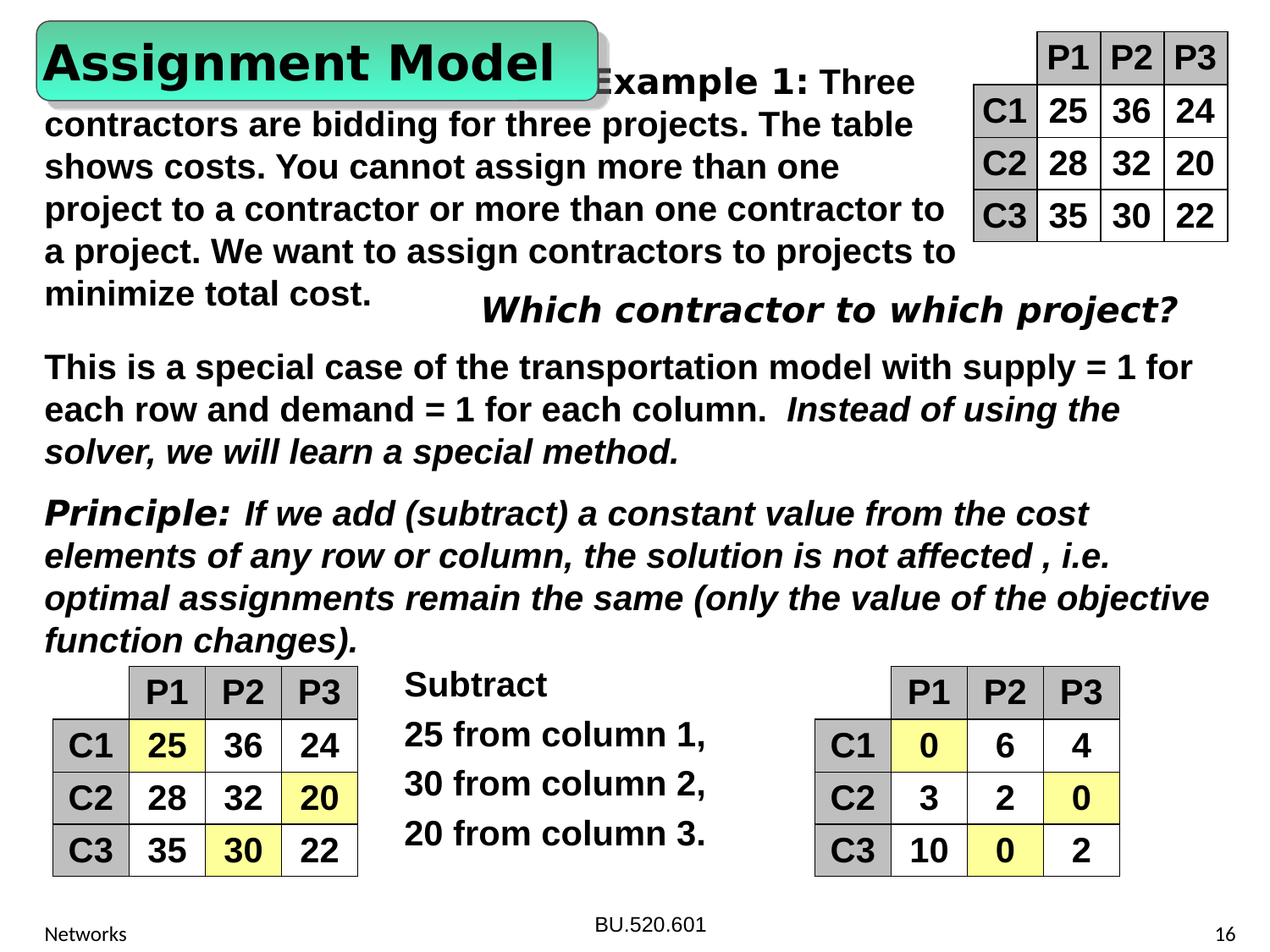

Assignment Model
|  | P1 | P2 | P3 |
| --- | --- | --- | --- |
| C1 | 25 | 36 | 24 |
| C2 | 28 | 32 | 20 |
| C3 | 35 | 30 | 22 |
                                                        Example 1: Three contractors are bidding for three projects. The table shows costs. You cannot assign more than one project to a contractor or more than one contractor to a project. We want to assign contractors to projects to minimize total cost.
Which contractor to which project?
This is a special case of the transportation model with supply = 1 for each row and demand = 1 for each column.  Instead of using the solver, we will learn a special method.

Principle: If we add (subtract) a constant value from the cost elements of any row or column, the solution is not affected , i.e. optimal assignments remain the same (only the value of the objective function changes).
Subtract
25 from column 1,
30 from column 2,
20 from column 3.
|  | P1 | P2 | P3 |
| --- | --- | --- | --- |
| C1 | 25 | 36 | 24 |
| C2 | 28 | 32 | 20 |
| C3 | 35 | 30 | 22 |
|  | P1 | P2 | P3 |
| --- | --- | --- | --- |
| C1 | 0 | 6 | 4 |
| C2 | 3 | 2 | 0 |
| C3 | 10 | 0 | 2 |
Networks
16